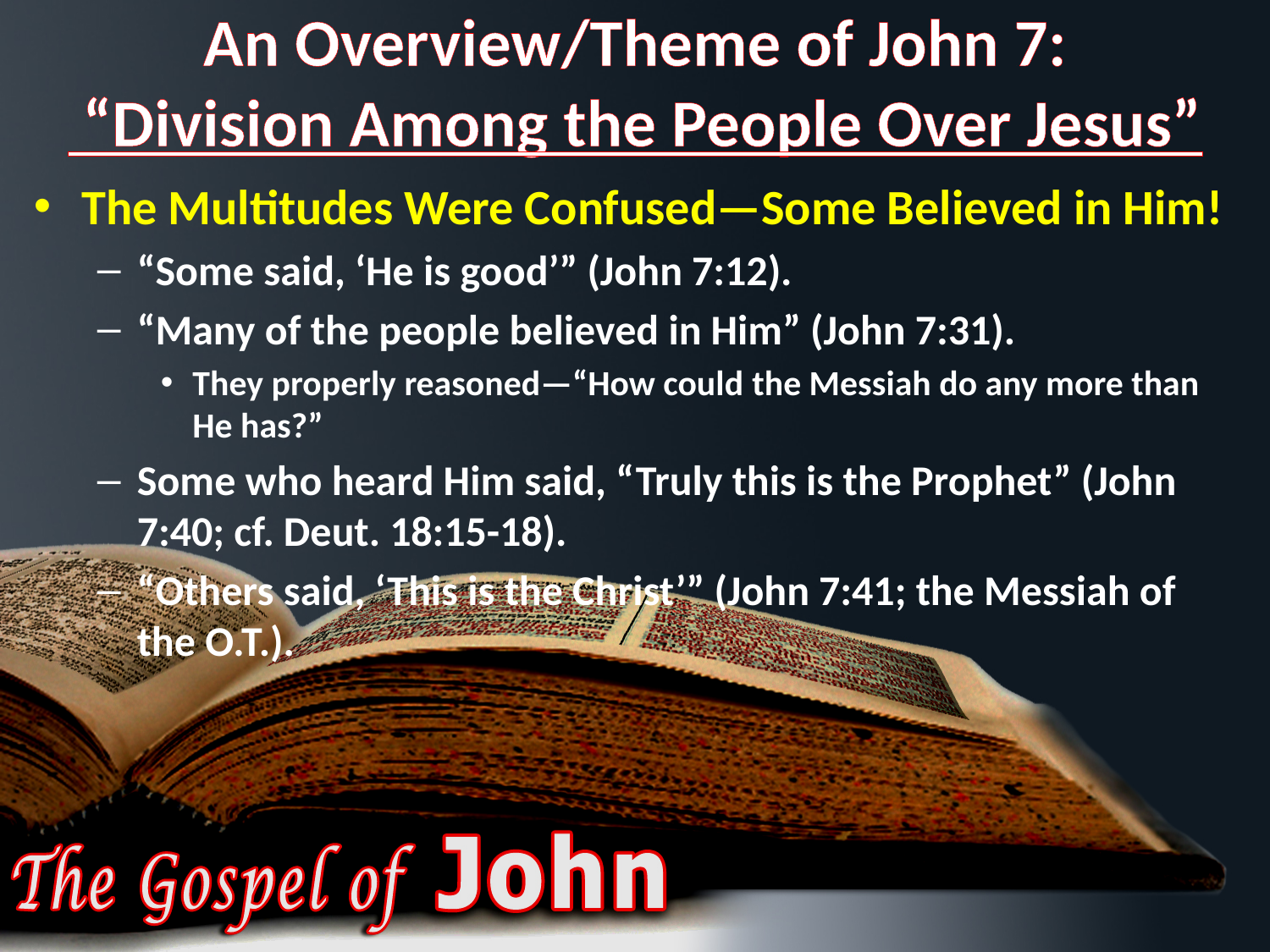

# An Overview/Theme of John 7: “Division Among the People Over Jesus”
The Multitudes Were Confused—Some Believed in Him!
“Some said, ‘He is good’” (John 7:12).
“Many of the people believed in Him” (John 7:31).
They properly reasoned—“How could the Messiah do any more than He has?”
Some who heard Him said, “Truly this is the Prophet” (John 7:40; cf. Deut. 18:15-18).
“Others said, ‘This is the Christ’” (John 7:41; the Messiah of the O.T.).